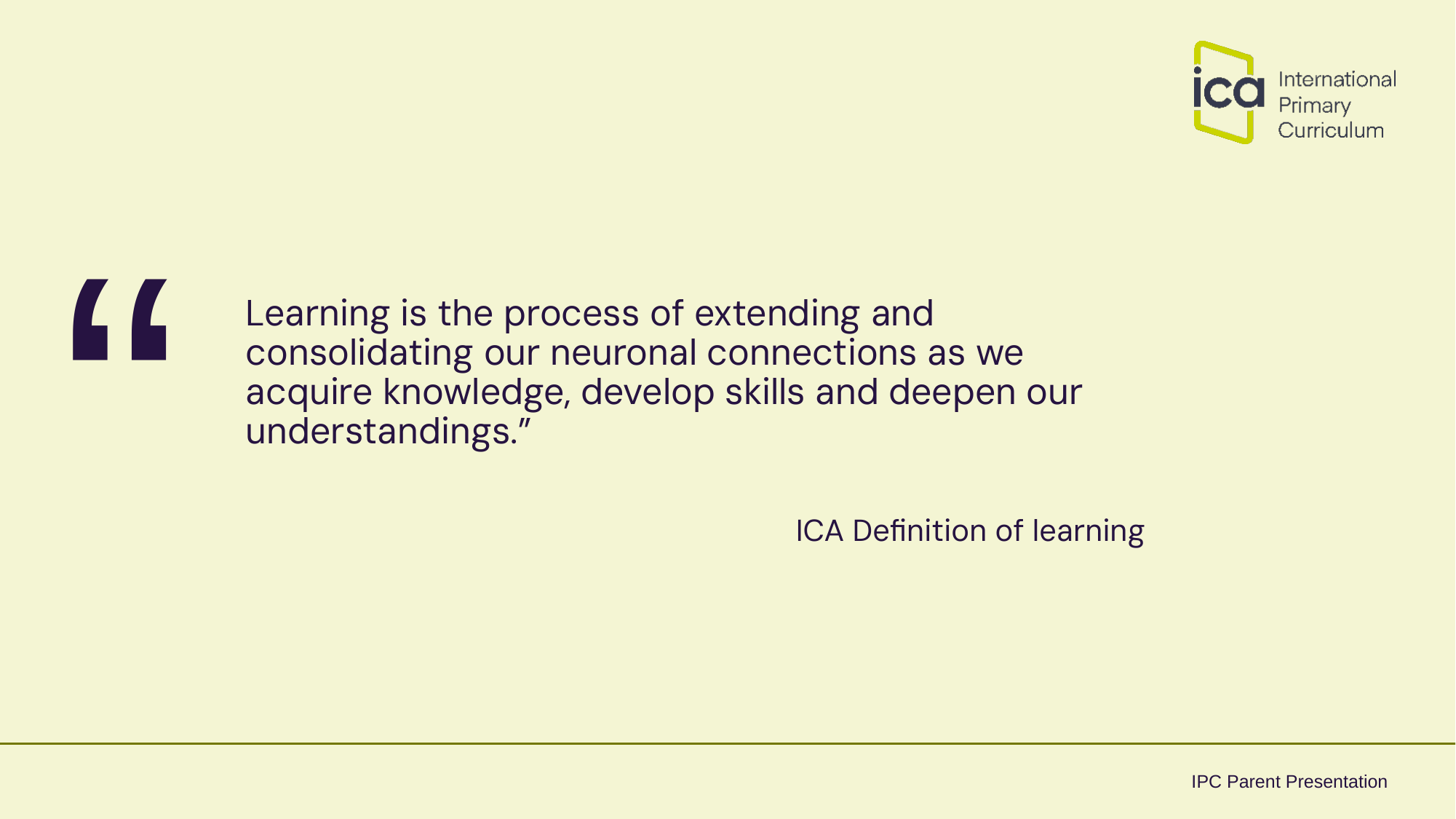

Learning is the process of extending and consolidating our neuronal connections as we acquire knowledge, develop skills and deepen our understandings.”
ICA Definition of learning
IPC Parent Presentation